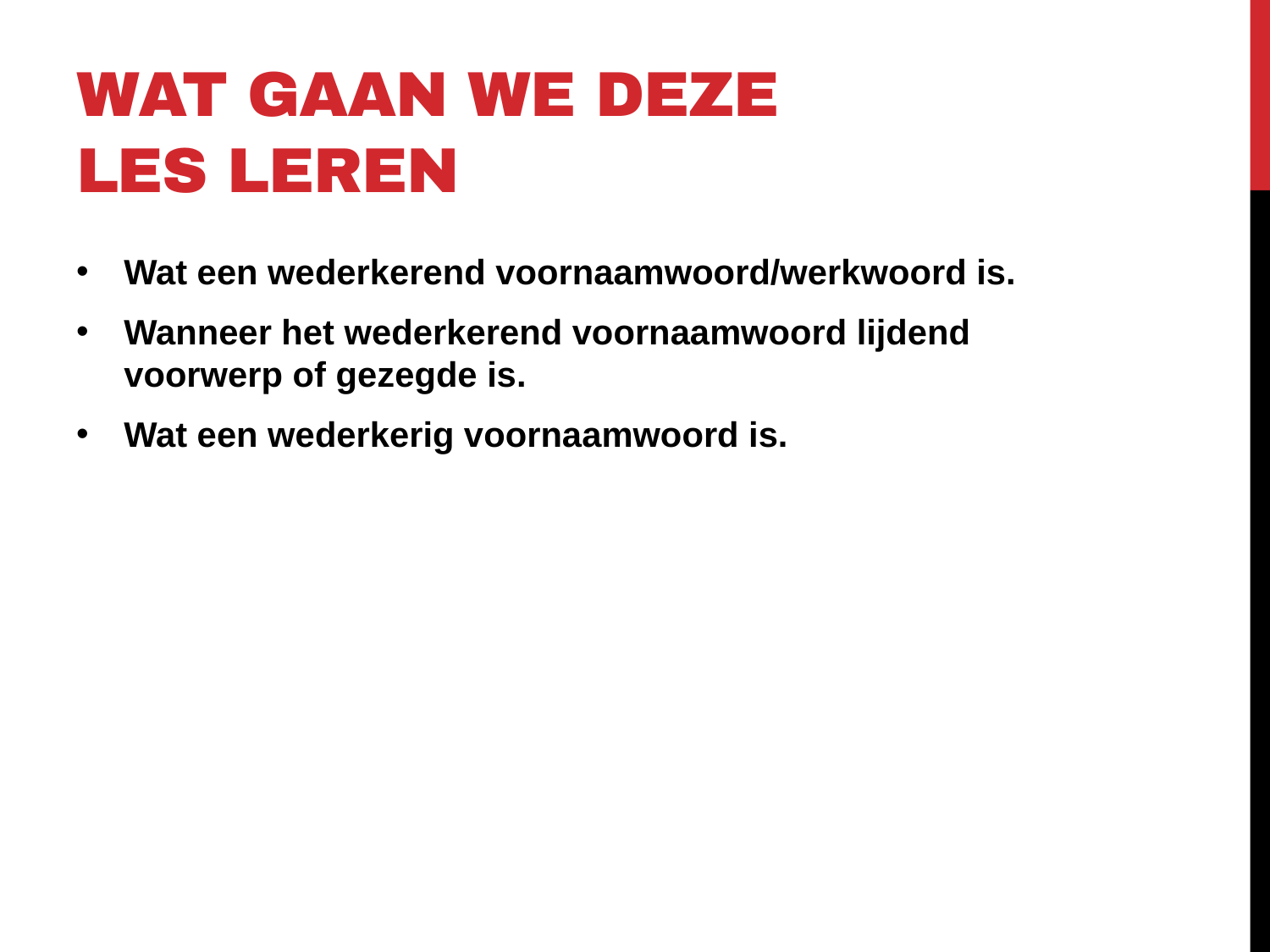

# Wat gaan we deze les leren
Wat een wederkerend voornaamwoord/werkwoord is.
Wanneer het wederkerend voornaamwoord lijdend voorwerp of gezegde is.
Wat een wederkerig voornaamwoord is.